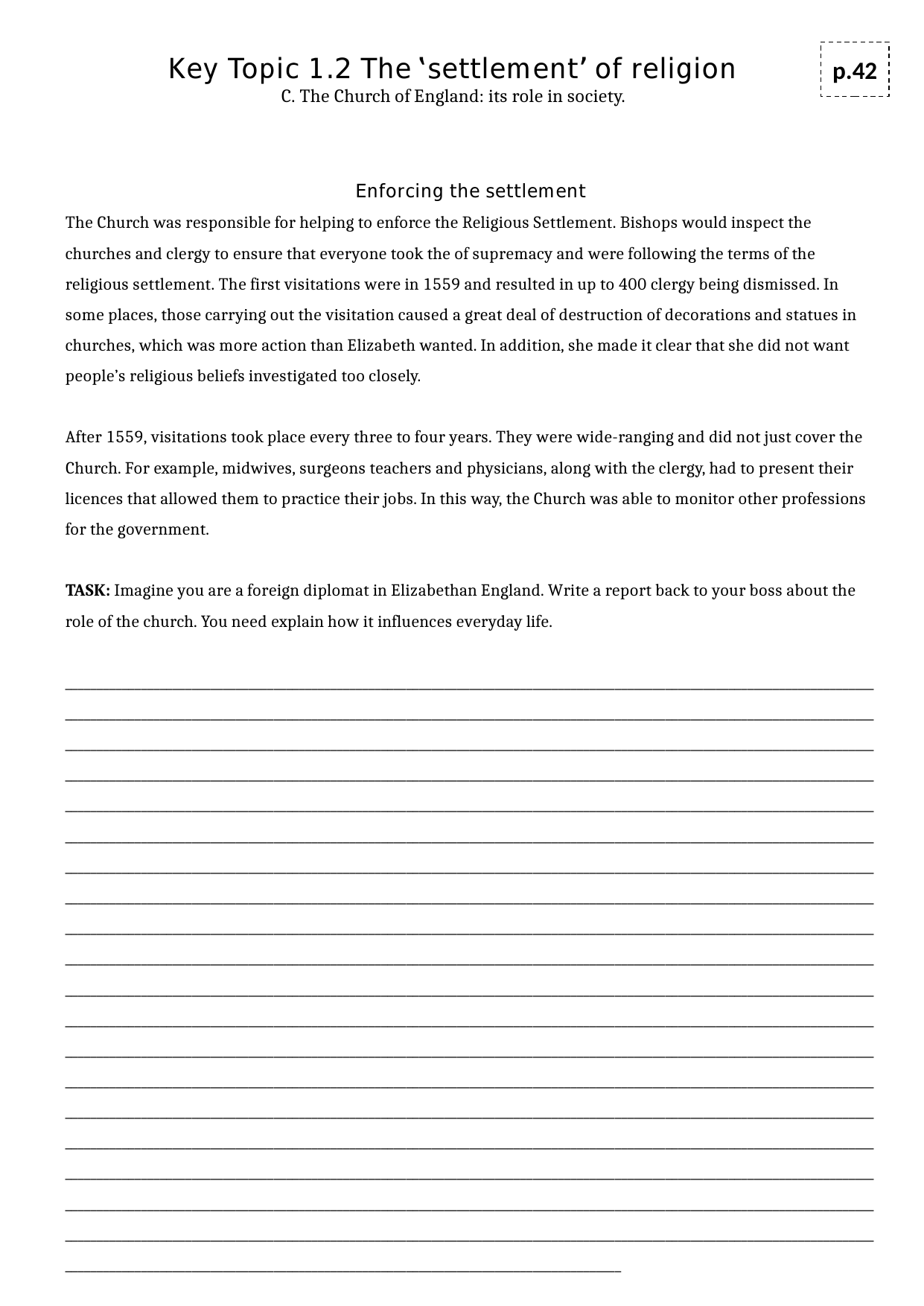

Key Topic 1.2 The ‘settlement’ of religion
C. The Church of England: its role in society.
p.42
Enforcing the settlement
The Church was responsible for helping to enforce the Religious Settlement. Bishops would inspect the churches and clergy to ensure that everyone took the of supremacy and were following the terms of the religious settlement. The first visitations were in 1559 and resulted in up to 400 clergy being dismissed. In some places, those carrying out the visitation caused a great deal of destruction of decorations and statues in churches, which was more action than Elizabeth wanted. In addition, she made it clear that she did not want people’s religious beliefs investigated too closely.

After 1559, visitations took place every three to four years. They were wide-ranging and did not just cover the Church. For example, midwives, surgeons teachers and physicians, along with the clergy, had to present their licences that allowed them to practice their jobs. In this way, the Church was able to monitor other professions for the government.

TASK: Imagine you are a foreign diplomat in Elizabethan England. Write a report back to your boss about the role of the church. You need explain how it influences everyday life.

________________________________________________________________________________________________________________________________________________________________________________________________________________________________________________________________________________________________________________________________________________________________________________________________________________________________________________________________________________________________________________________________________________________________________________________________________________________________________________________________________________________________________________________________________________________________________________________________________________________________________________________________________________________________________________________________________________________________________________________________________________________________________________________________________________________________________________________________________________________________________________________________________________________________________________________________________________________________________________________________________________________________________________________________________________________________________________________________________________________________________________________________________________________________________________________________________________________________________________________________________________________________________________________________________________________________________________________________________________________________________________________________________________________________________________________________________________________________________________________________________________________________________________________________________________________________________________________________________________________________________________________________________________________________________________________________________________________________________________________________________________________________________________________________________________________________________________________________________________________________________________________________________________________________________________________________________________________